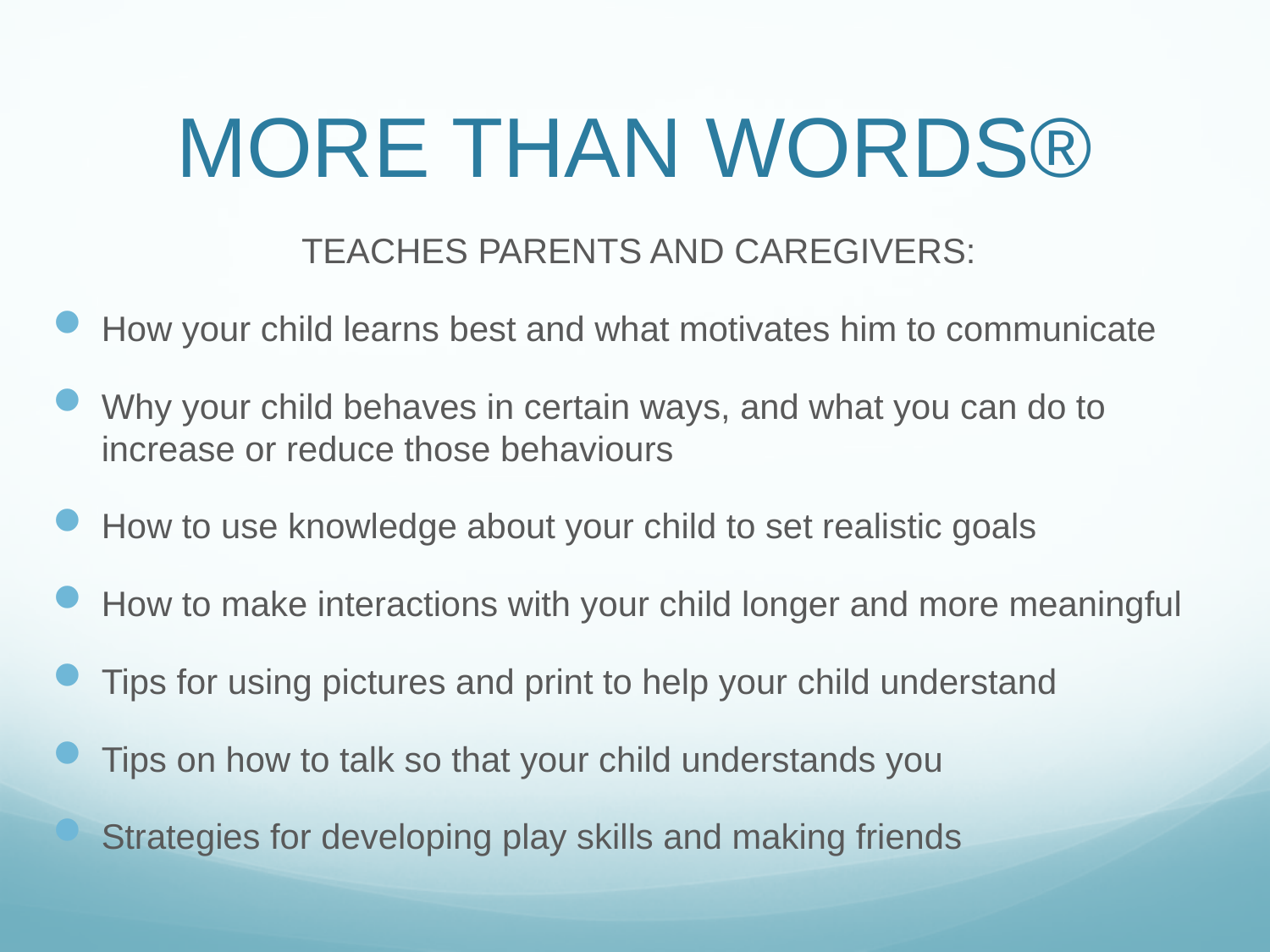

# MORE THAN WORDS®
Teaches parents and caregivers:
How your child learns best and what motivates him to communicate
Why your child behaves in certain ways, and what you can do to increase or reduce those behaviours
How to use knowledge about your child to set realistic goals
How to make interactions with your child longer and more meaningful
Tips for using pictures and print to help your child understand
Tips on how to talk so that your child understands you
Strategies for developing play skills and making friends